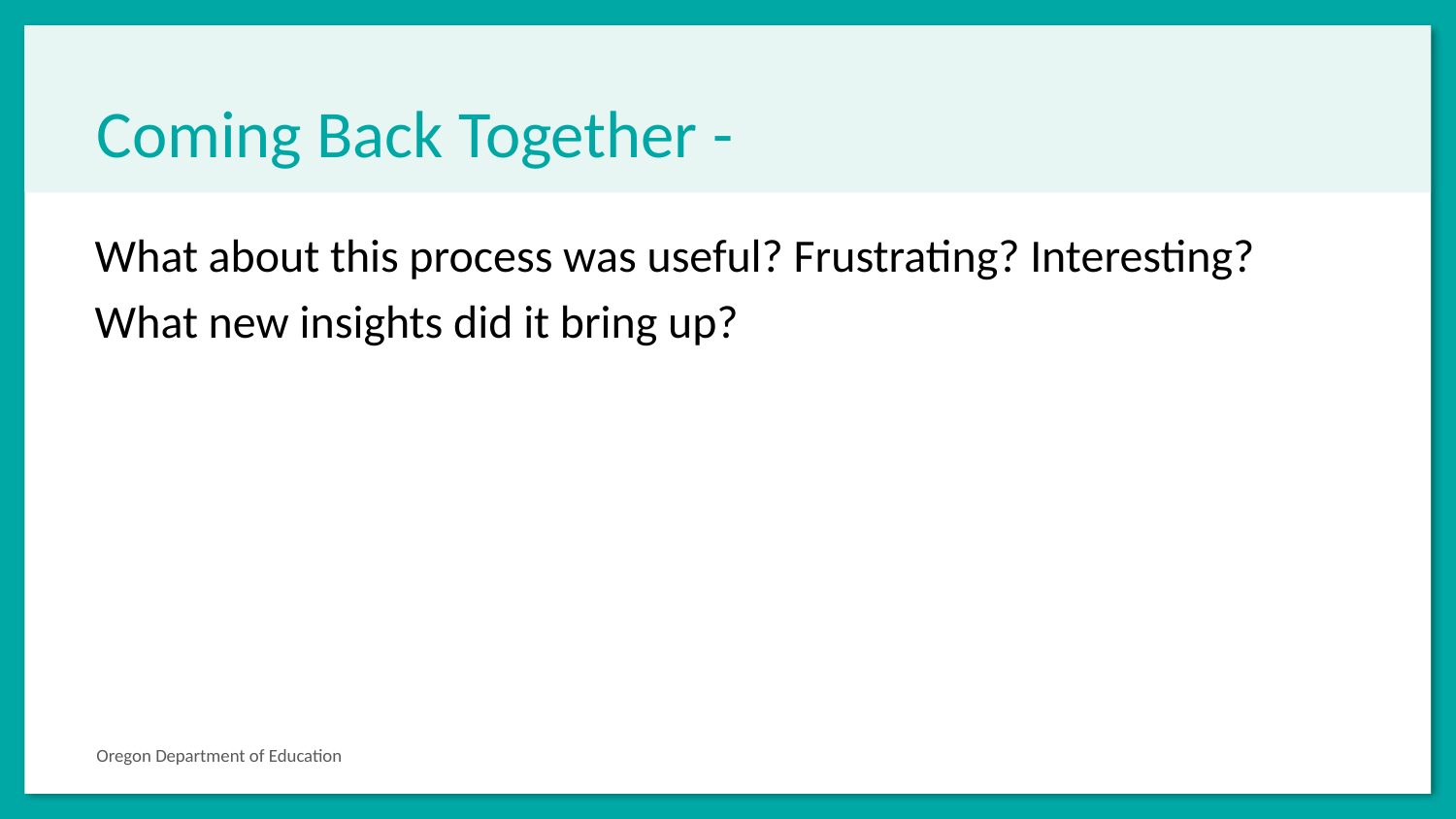

# Coming Back Together -
What about this process was useful? Frustrating? Interesting?
What new insights did it bring up?